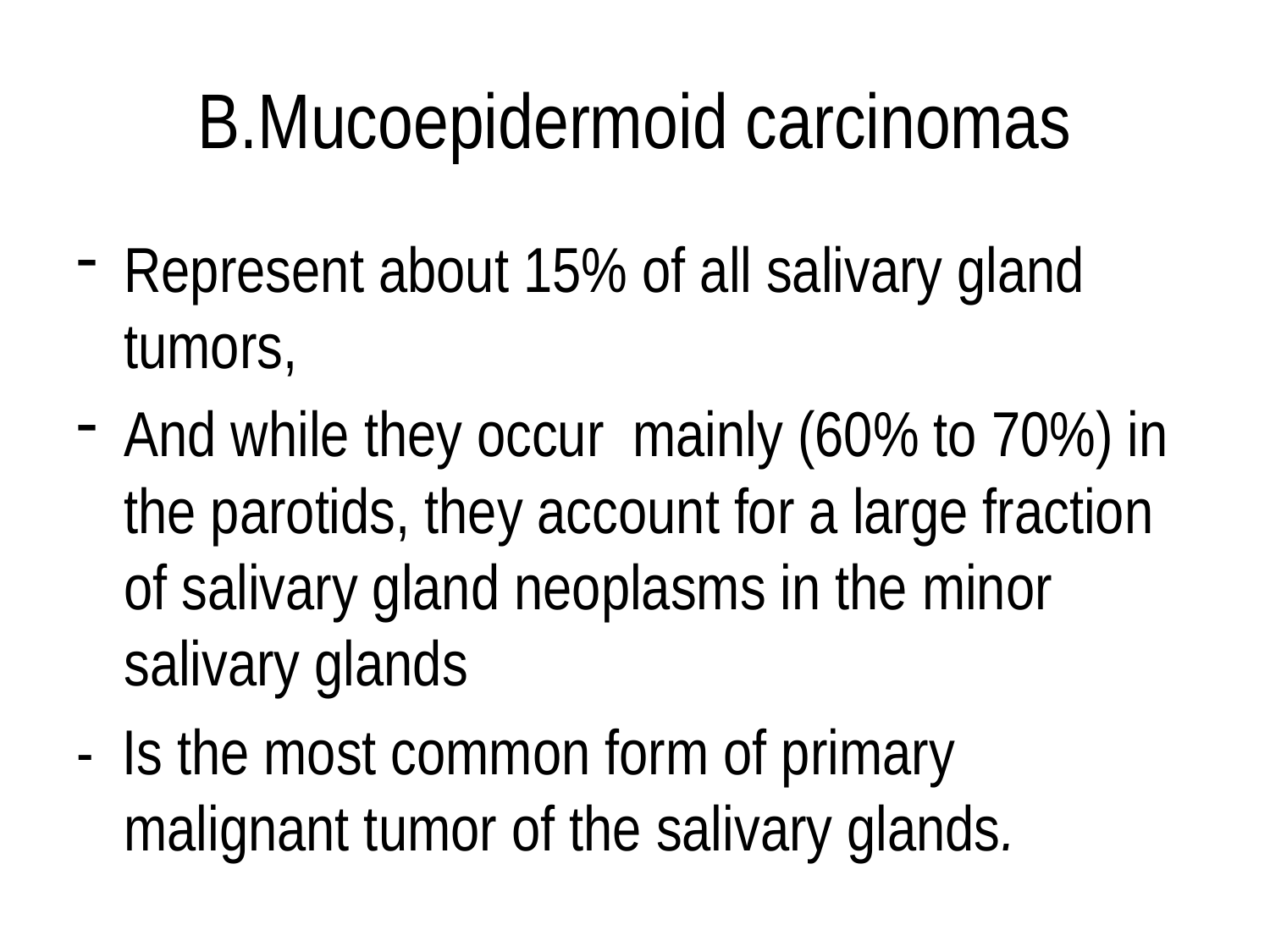

# B.Mucoepidermoid carcinomas
Represent about 15% of all salivary gland tumors,
And while they occur  mainly (60% to 70%) in the parotids, they account for a large fraction of salivary gland neoplasms in the minor salivary glands
-  Is the most common form of primary malignant tumor of the salivary glands.